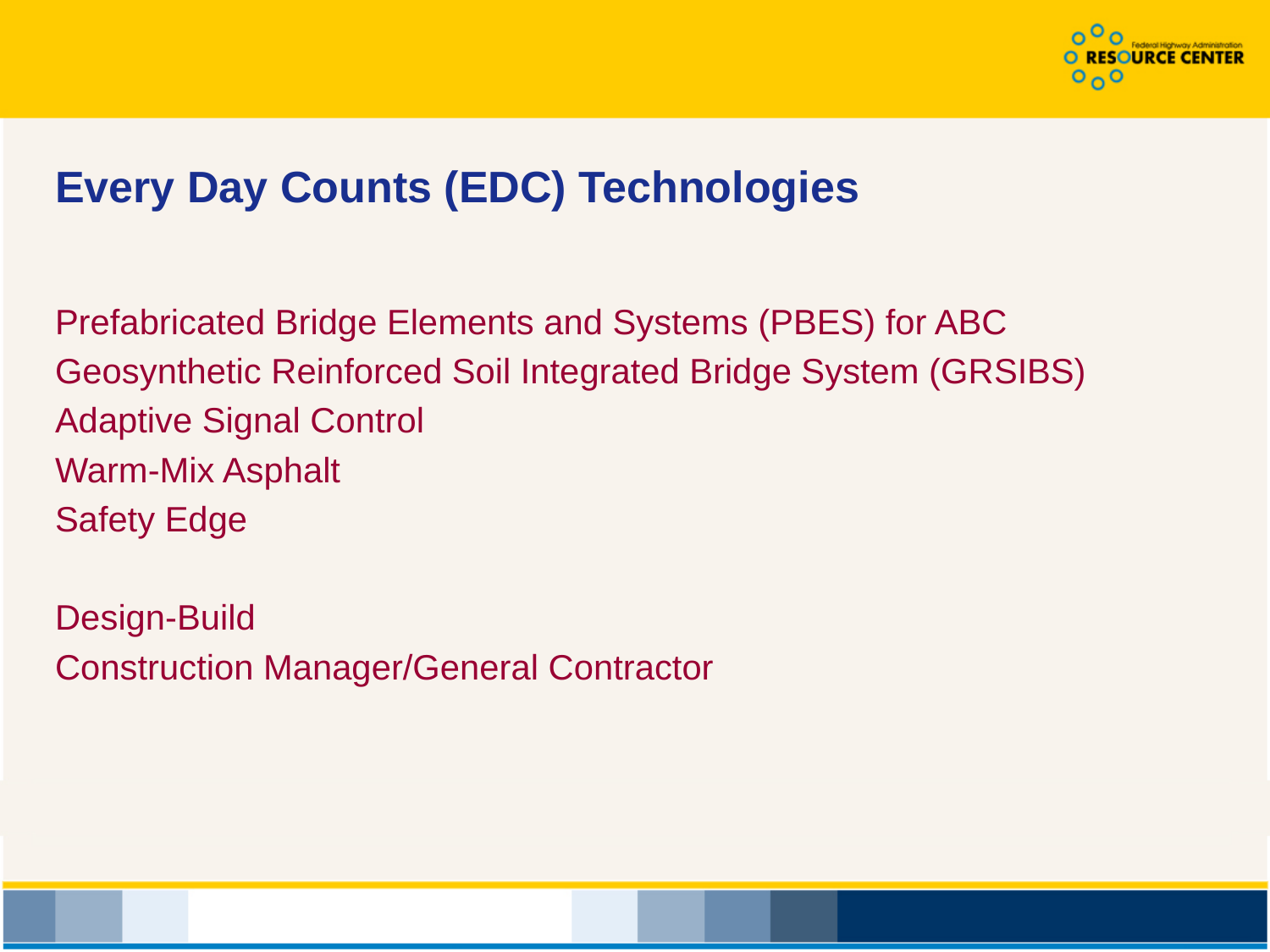

# Every Day Counts (EDC) Technologies

Prefabricated Bridge Elements and Systems (PBES) for ABC
Geosynthetic Reinforced Soil Integrated Bridge System (GRSIBS)
Adaptive Signal Control
Warm-Mix Asphalt
Safety Edge

Design-Build
Construction Manager/General Contractor